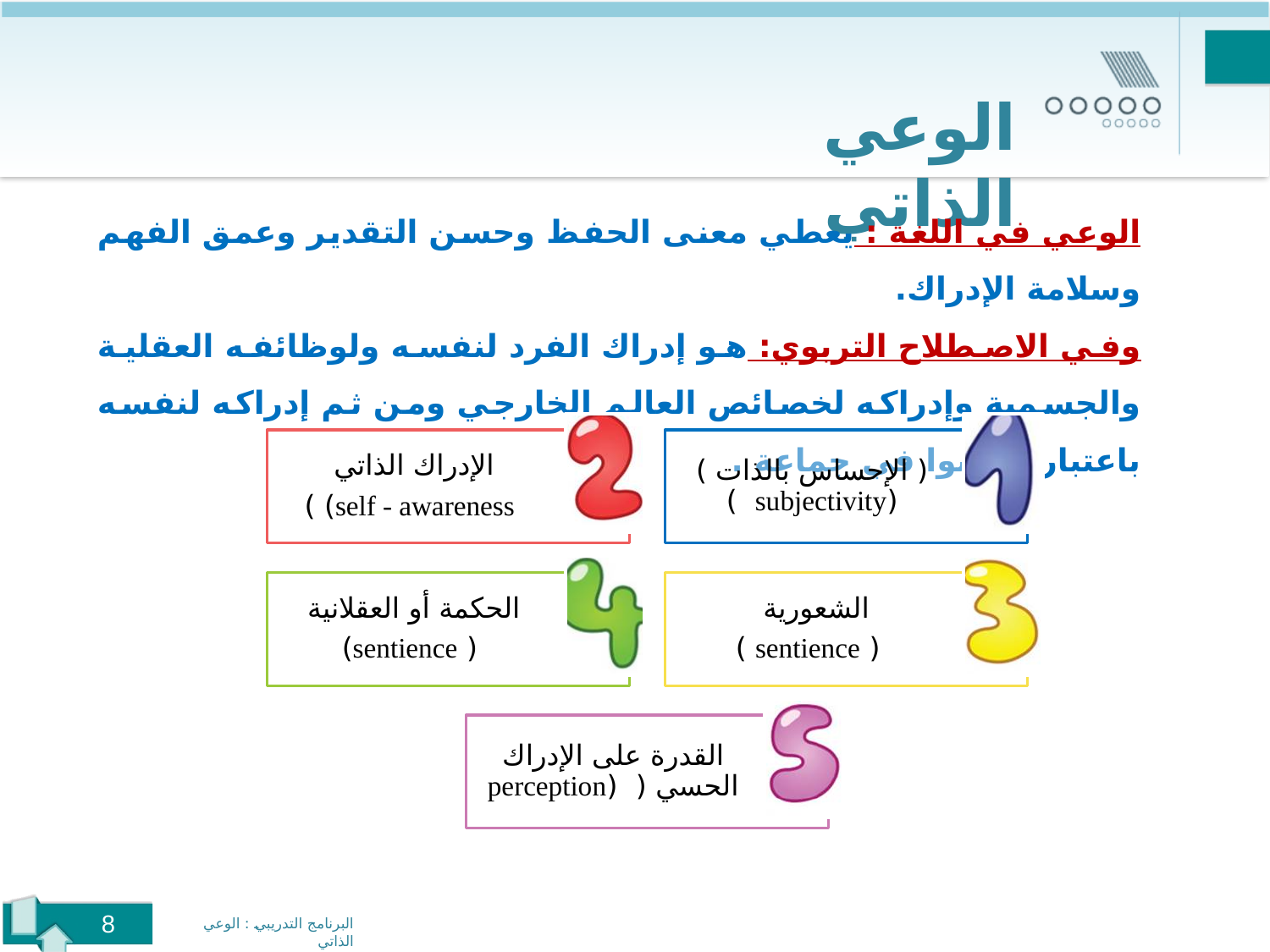

الوعي الذاتي
الوعي في اللغة : يعطي معنى الحفظ وحسن التقدير وعمق الفهم وسلامة الإدراك.
وفي الاصطلاح التربوي: هو إدراك الفرد لنفسه ولوظائفه العقلية والجسمية وإدراكه لخصائص العالم الخارجي ومن ثم إدراكه لنفسه باعتباره عضوا في جماعة .

( الإحساس بالذات ) (subjectivity  )
الإدراك الذاتي
 self - awareness) )
الشعورية
 ( sentience )
الحكمة أو العقلانية
 ( sentience)
القدرة على الإدراك الحسي (  (perception